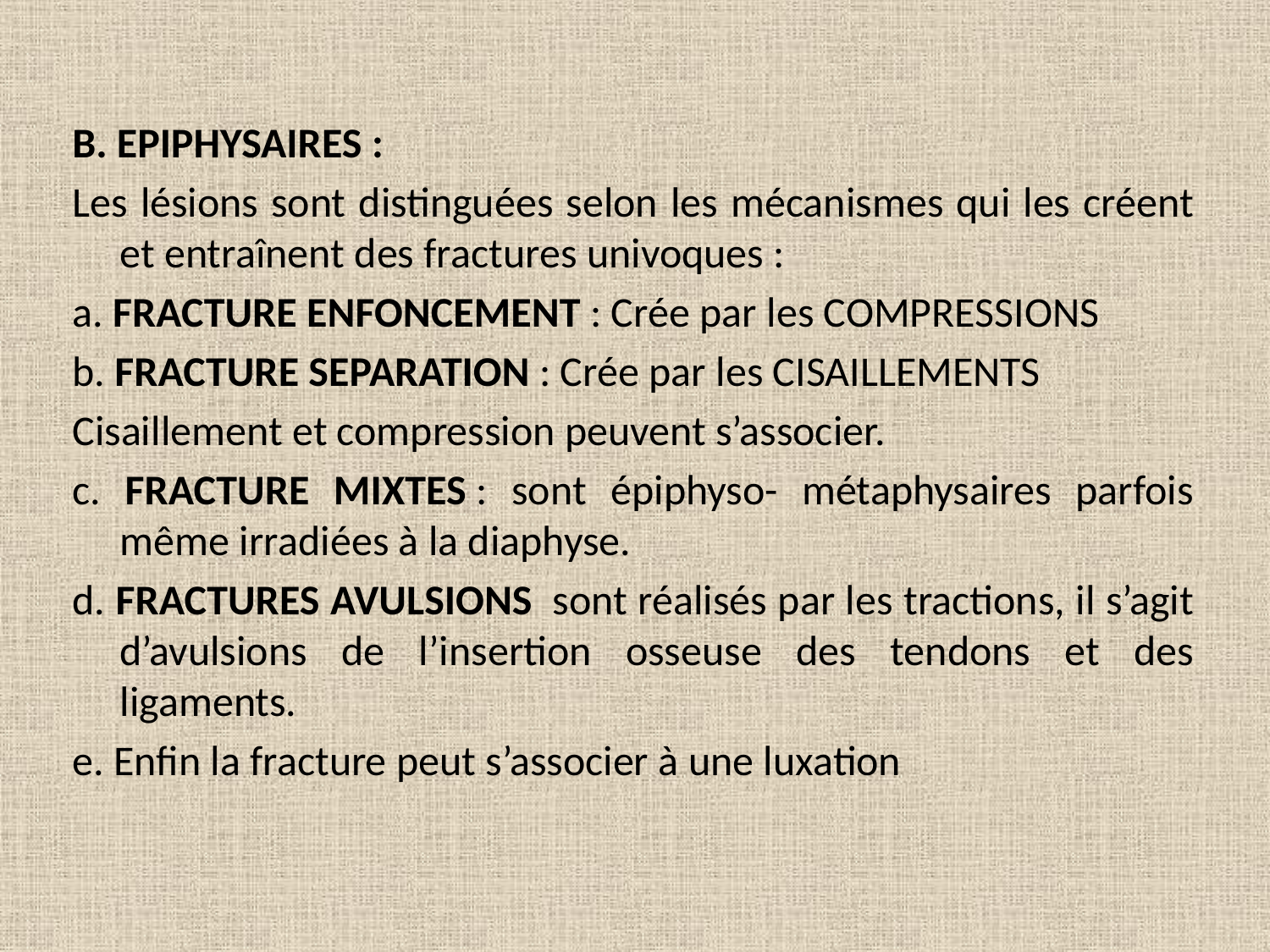

B. EPIPHYSAIRES :
Les lésions sont distinguées selon les mécanismes qui les créent et entraînent des fractures univoques :
a. FRACTURE ENFONCEMENT : Crée par les COMPRESSIONS
b. FRACTURE SEPARATION : Crée par les CISAILLEMENTS
Cisaillement et compression peuvent s’associer.
c. FRACTURE MIXTES : sont épiphyso- métaphysaires parfois même irradiées à la diaphyse.
d. FRACTURES AVULSIONS  sont réalisés par les tractions, il s’agit d’avulsions de l’insertion osseuse des tendons et des ligaments.
e. Enfin la fracture peut s’associer à une luxation